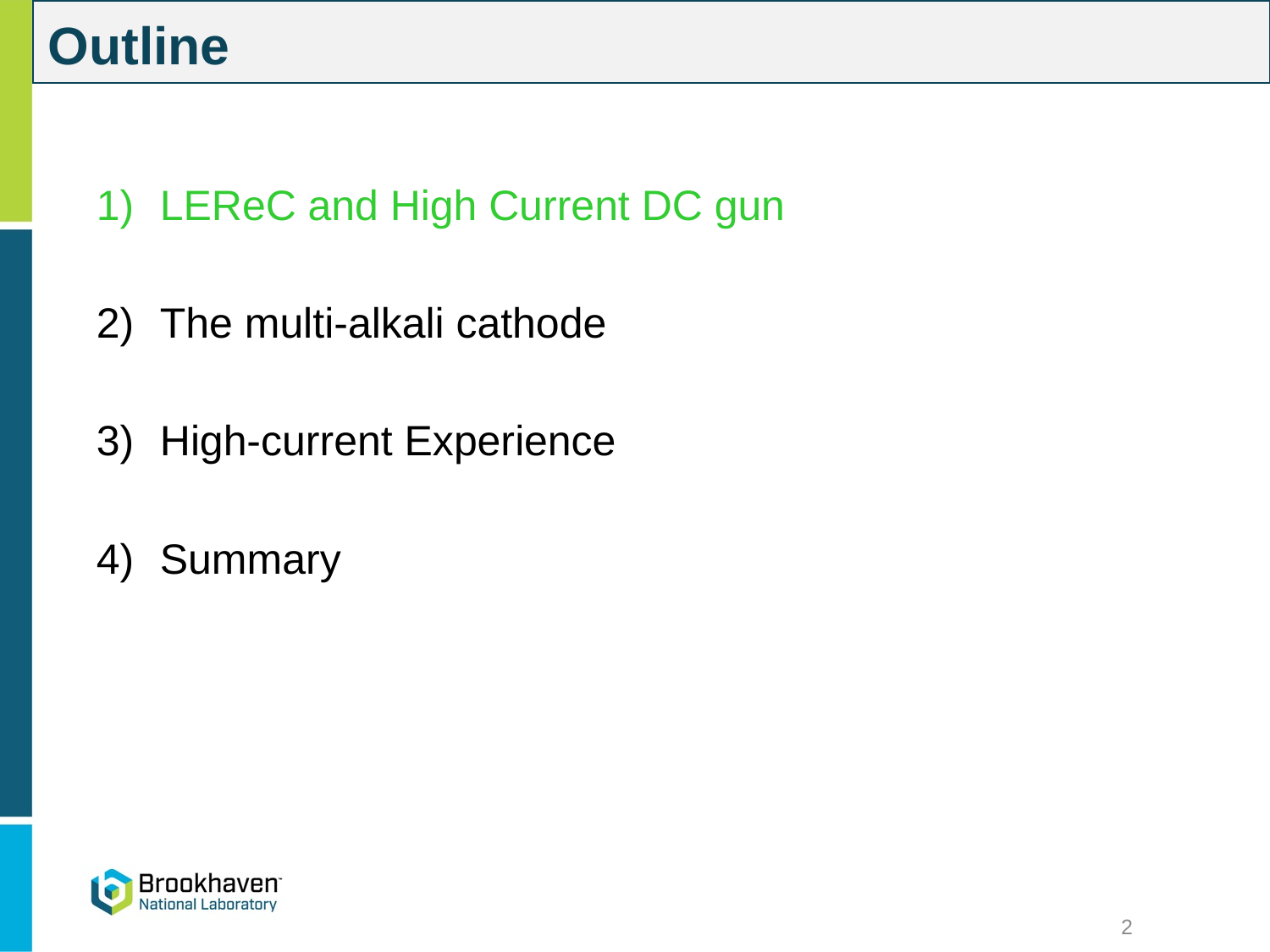

Outline
LEReC and High Current DC gun

The multi-alkali cathode

High-current Experience

Summary
2